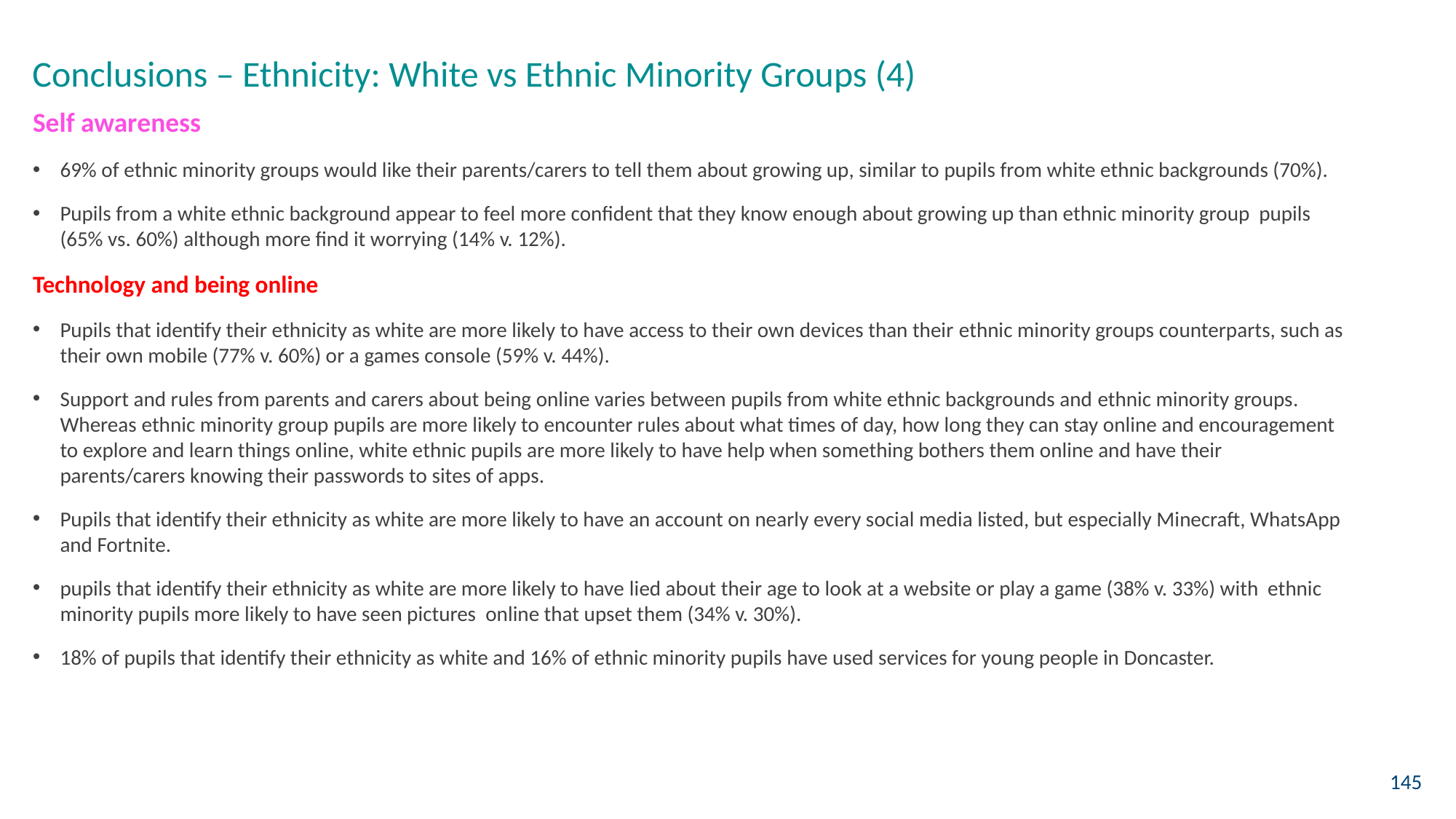

Conclusions – Ethnicity: White vs Ethnic Minority Groups (4)
Self awareness
69% of ethnic minority groups would like their parents/carers to tell them about growing up, similar to pupils from white ethnic backgrounds (70%).
Pupils from a white ethnic background appear to feel more confident that they know enough about growing up than ethnic minority group  pupils (65% vs. 60%) although more find it worrying (14% v. 12%).
Technology and being online
Pupils that identify their ethnicity as white are more likely to have access to their own devices than their ethnic minority groups counterparts, such as their own mobile (77% v. 60%) or a games console (59% v. 44%).
Support and rules from parents and carers about being online varies between pupils from white ethnic backgrounds and ethnic minority groups. Whereas ethnic minority group pupils are more likely to encounter rules about what times of day, how long they can stay online and encouragement to explore and learn things online, white ethnic pupils are more likely to have help when something bothers them online and have their parents/carers knowing their passwords to sites of apps.
Pupils that identify their ethnicity as white are more likely to have an account on nearly every social media listed, but especially Minecraft, WhatsApp and Fortnite.
pupils that identify their ethnicity as white are more likely to have lied about their age to look at a website or play a game (38% v. 33%) with  ethnic minority pupils more likely to have seen pictures  online that upset them (34% v. 30%).
18% of pupils that identify their ethnicity as white and 16% of ethnic minority pupils have used services for young people in Doncaster.